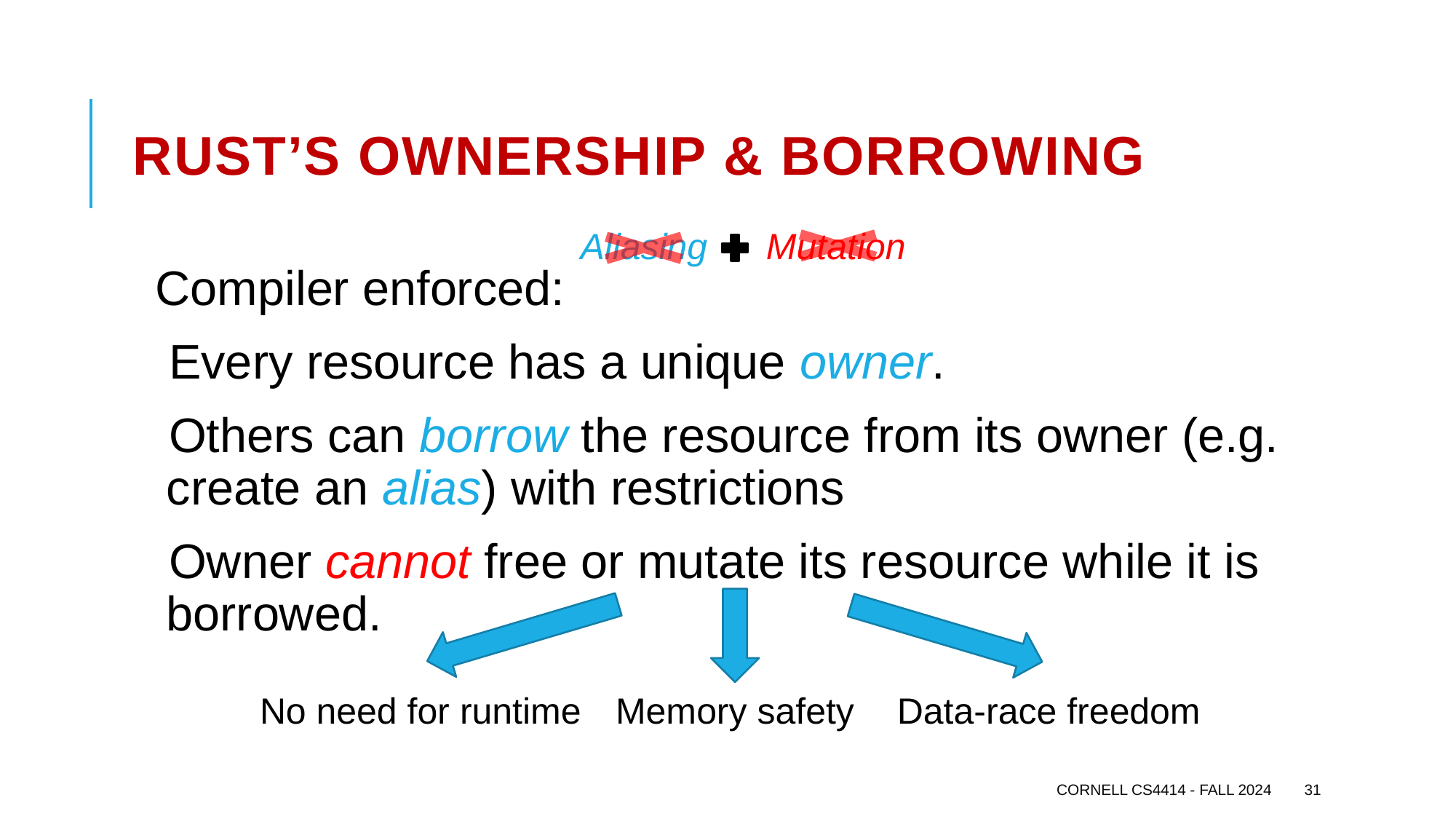

# Rust’s Ownership & Borrowing

Compiler enforced:
Every resource has a unique owner.
Others can borrow the resource from its owner (e.g. create an alias) with restrictions
Owner cannot free or mutate its resource while it is borrowed.
Aliasing
Mutation

No need for runtime
Memory safety
Data-race freedom
Cornell CS4414 - Fall 2024
31